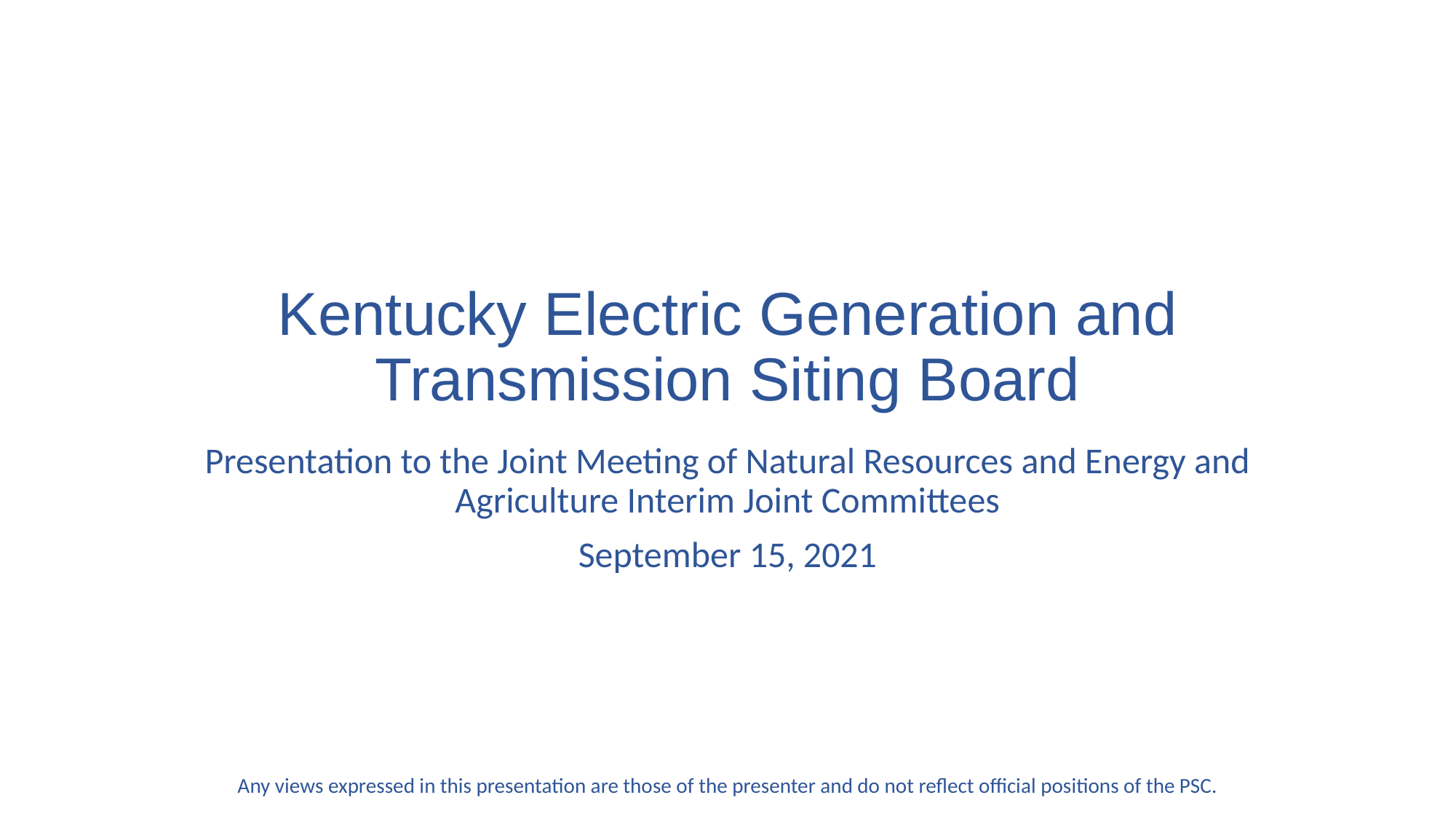

# Kentucky Electric Generation and Transmission Siting Board
Presentation to the Joint Meeting of Natural Resources and Energy and Agriculture Interim Joint Committees
September 15, 2021
Any views expressed in this presentation are those of the presenter and do not reflect official positions of the PSC.